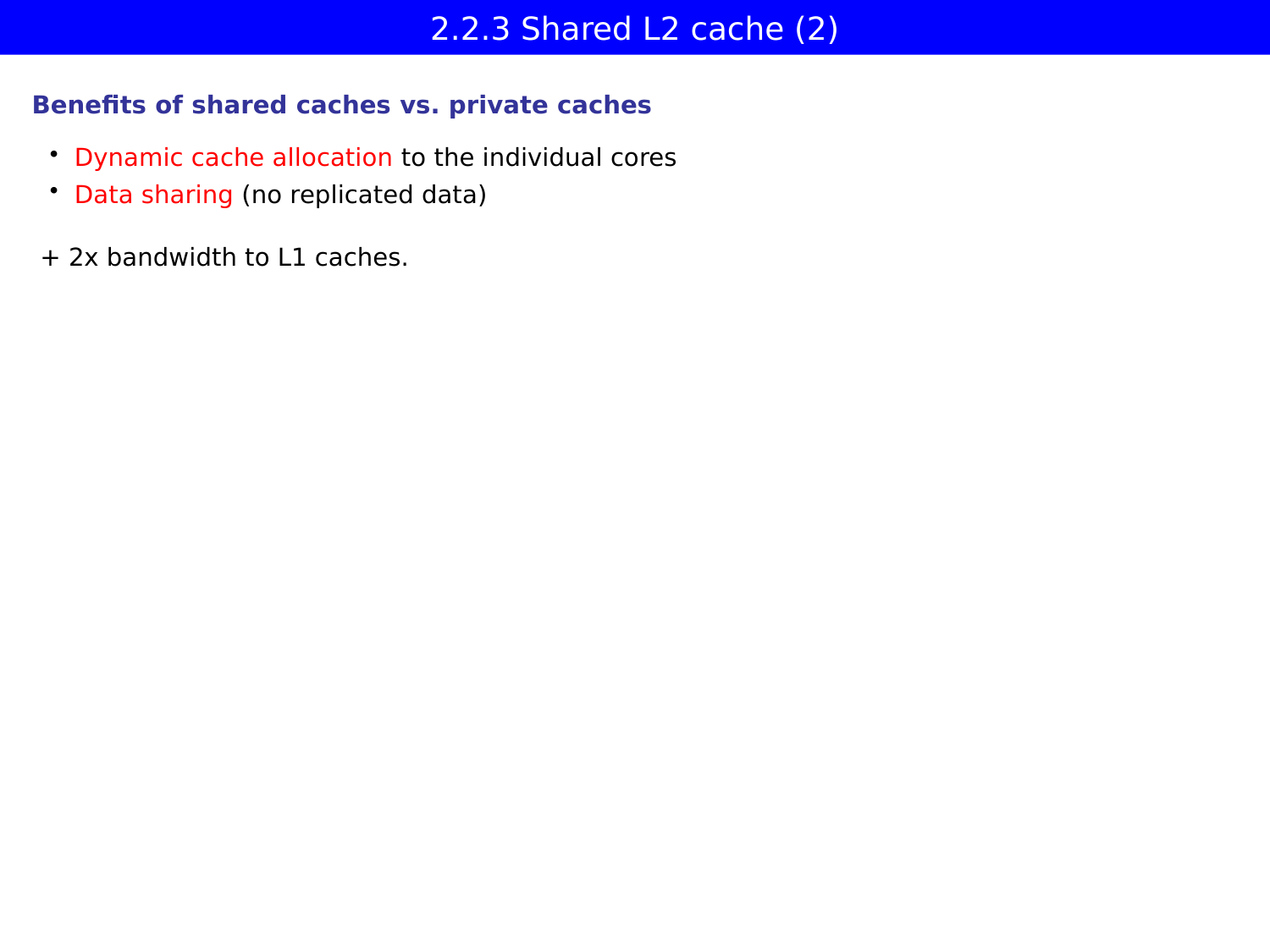

# 2.2.3 Shared L2 cache (2)
Benefits of shared caches vs. private caches
  Dynamic cache allocation to the individual cores
  Data sharing (no replicated data)
+ 2x bandwidth to L1 caches.